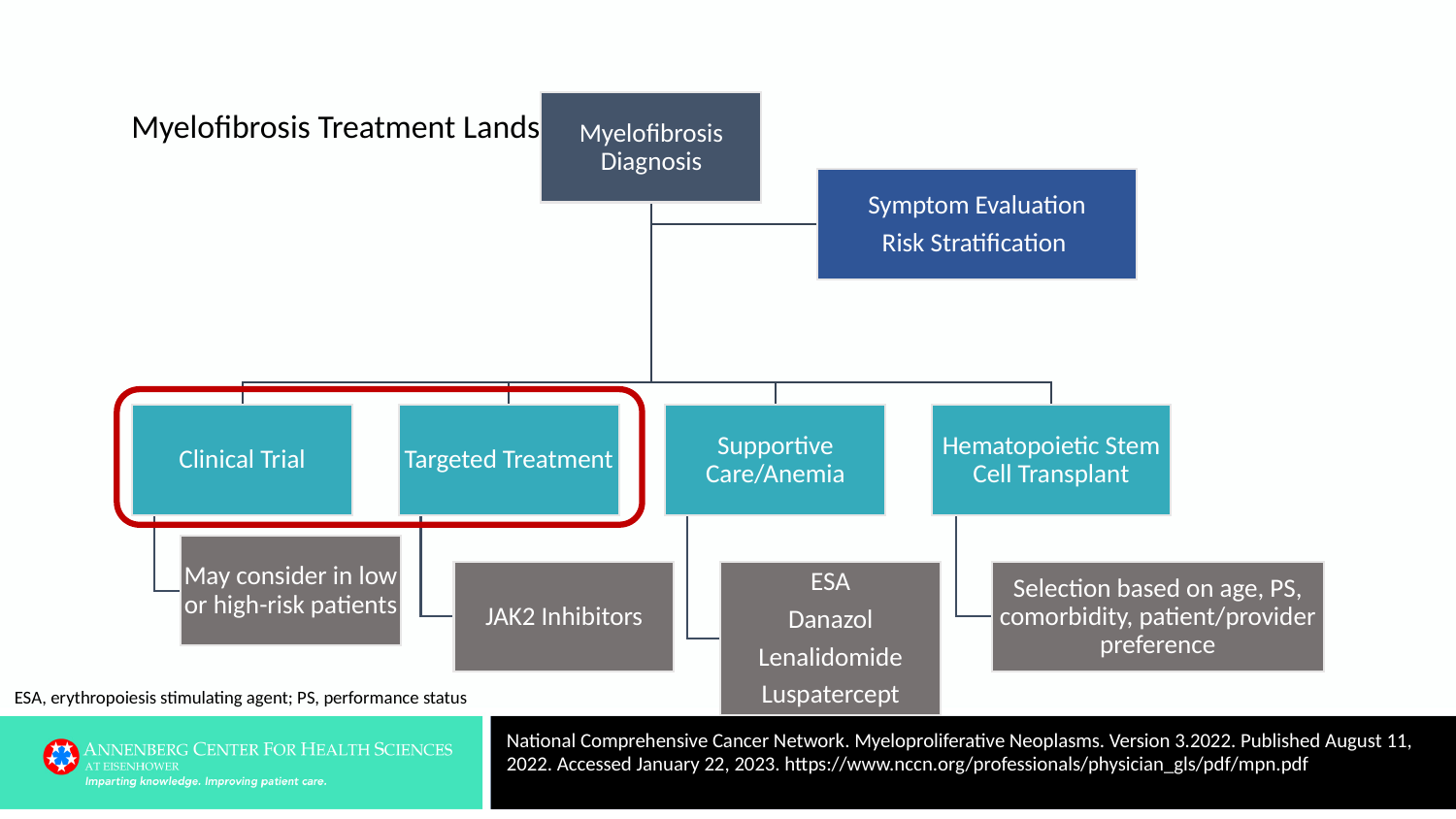

# Myelofibrosis Treatment Landscape
Myelofibrosis Diagnosis
Clinical Trial
May consider in low or high-risk patients
Targeted Treatment
JAK2 Inhibitors
Supportive Care/Anemia
ESA
Danazol
Lenalidomide
Luspatercept
Hematopoietic Stem Cell Transplant
Selection based on age, PS, comorbidity, patient/provider preference
Symptom Evaluation
Risk Stratification

ESA, erythropoiesis stimulating agent; PS, performance status
National Comprehensive Cancer Network. Myeloproliferative Neoplasms. Version 3.2022. Published August 11, 2022. Accessed January 22, 2023. https://www.nccn.org/professionals/physician_gls/pdf/mpn.pdf